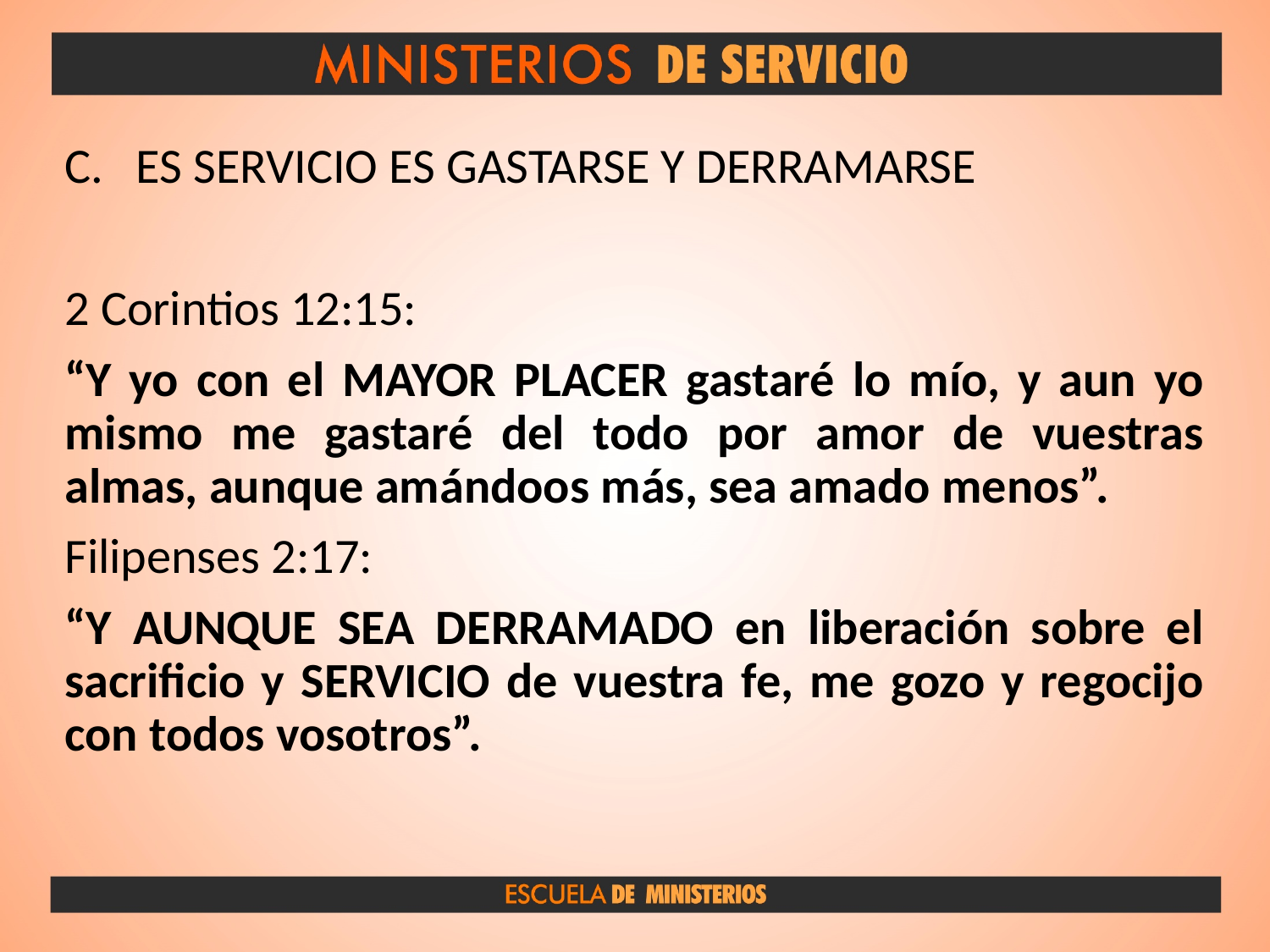

ES SERVICIO ES GASTARSE Y DERRAMARSE

2 Corintios 12:15:
“Y yo con el MAYOR PLACER gastaré lo mío, y aun yo mismo me gastaré del todo por amor de vuestras almas, aunque amándoos más, sea amado menos”.
Filipenses 2:17:
“Y AUNQUE SEA DERRAMADO en liberación sobre el sacrificio y SERVICIO de vuestra fe, me gozo y regocijo con todos vosotros”.